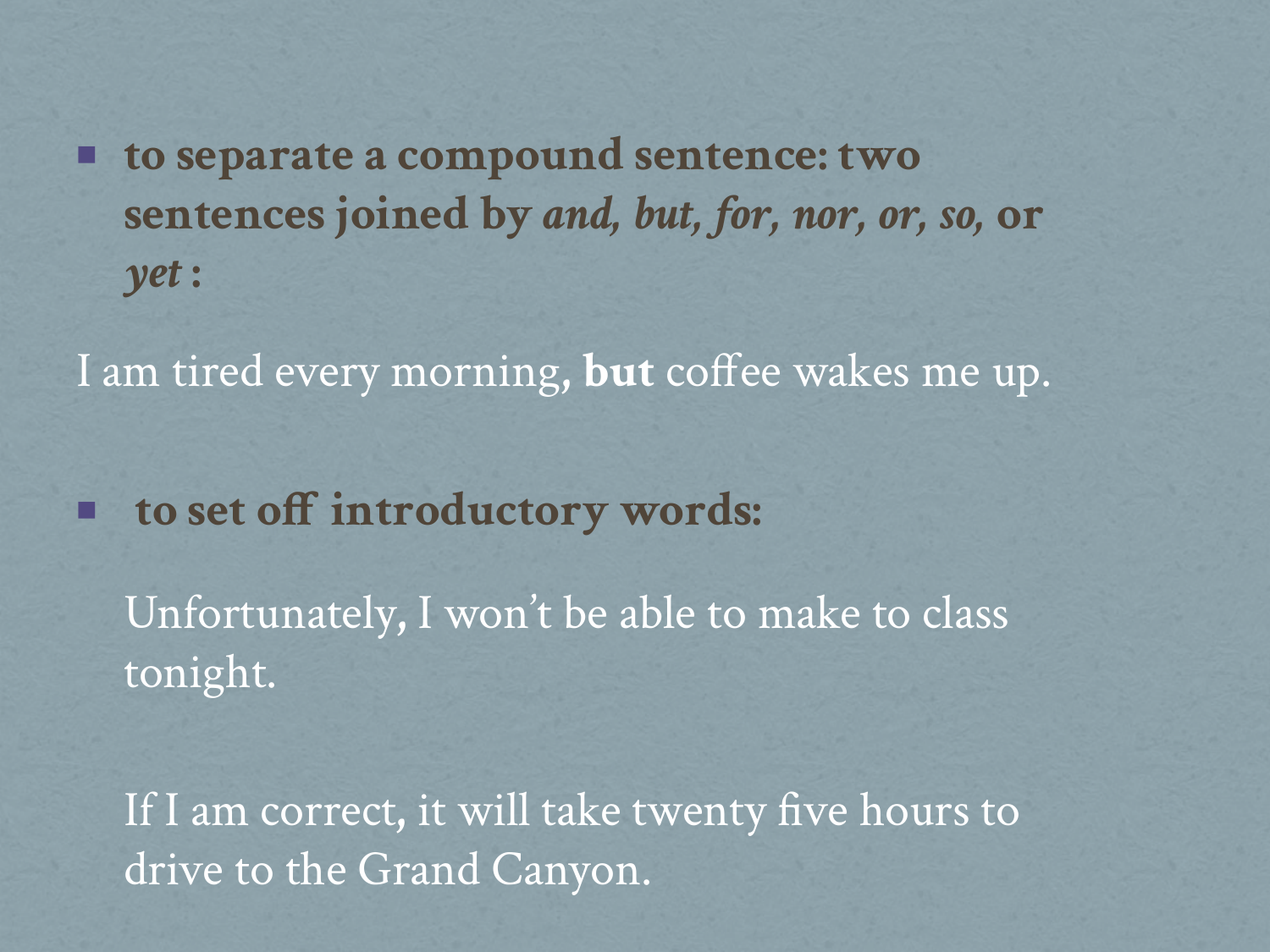

to separate a compound sentence: two sentences joined by and, but, for, nor, or, so, or yet :

I am tired every morning, but coffee wakes me up.

 to set off introductory words:

	Unfortunately, I won’t be able to make to class tonight.

	If I am correct, it will take twenty five hours to drive to the Grand Canyon.